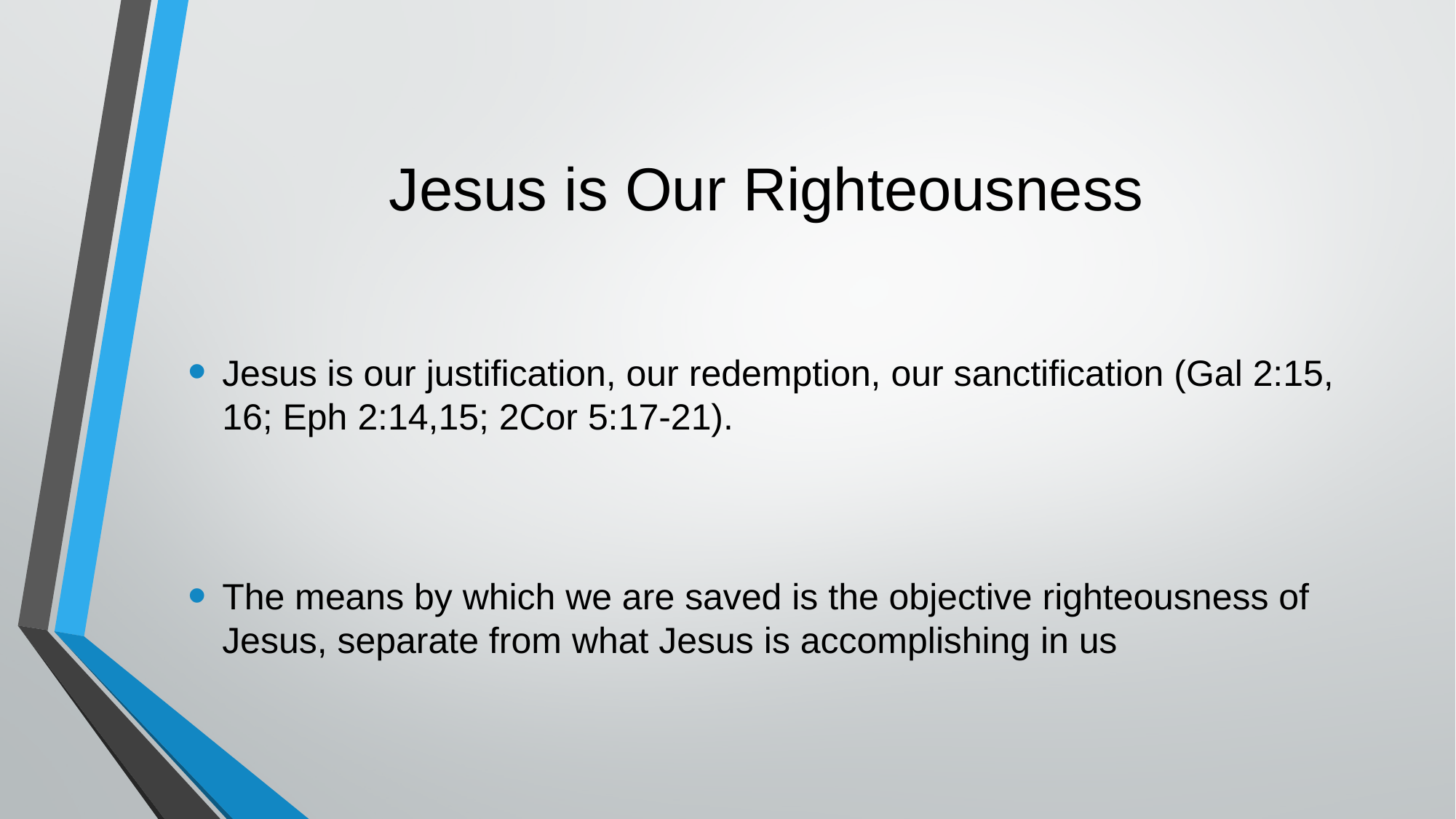

# Jesus is Our Righteousness
Jesus is our justification, our redemption, our sanctification (Gal 2:15, 16; Eph 2:14,15; 2Cor 5:17-21).

The means by which we are saved is the objective righteousness of Jesus, separate from what Jesus is accomplishing in us